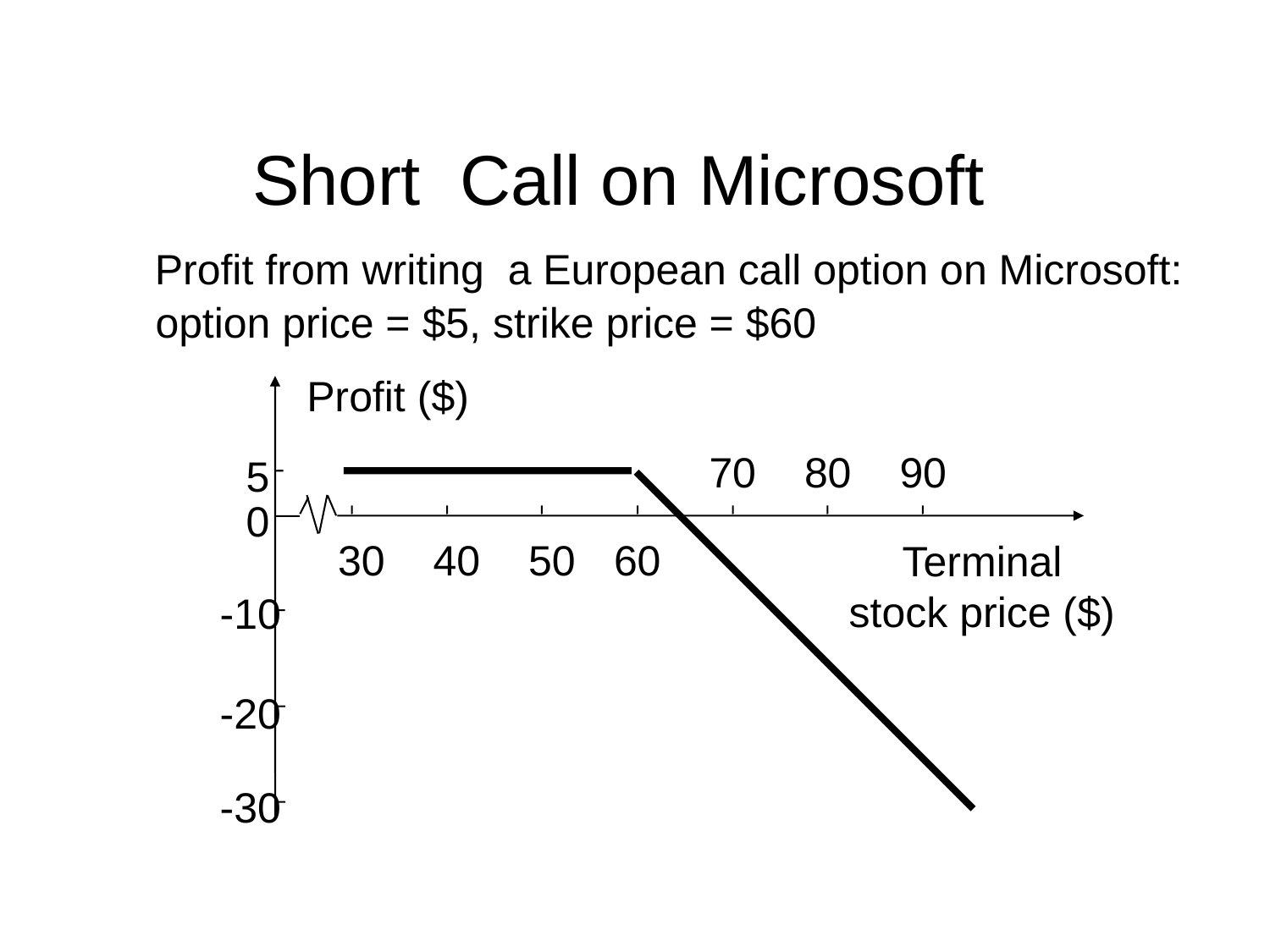

# Short  Call on Microsoft
   Profit from writing  a European call option on Microsoft:  option price = $5, strike price = $60
Profit ($)

70
80
90
5

0

30
40
50
60
Terminal
stock price ($)
-10

-20

-30